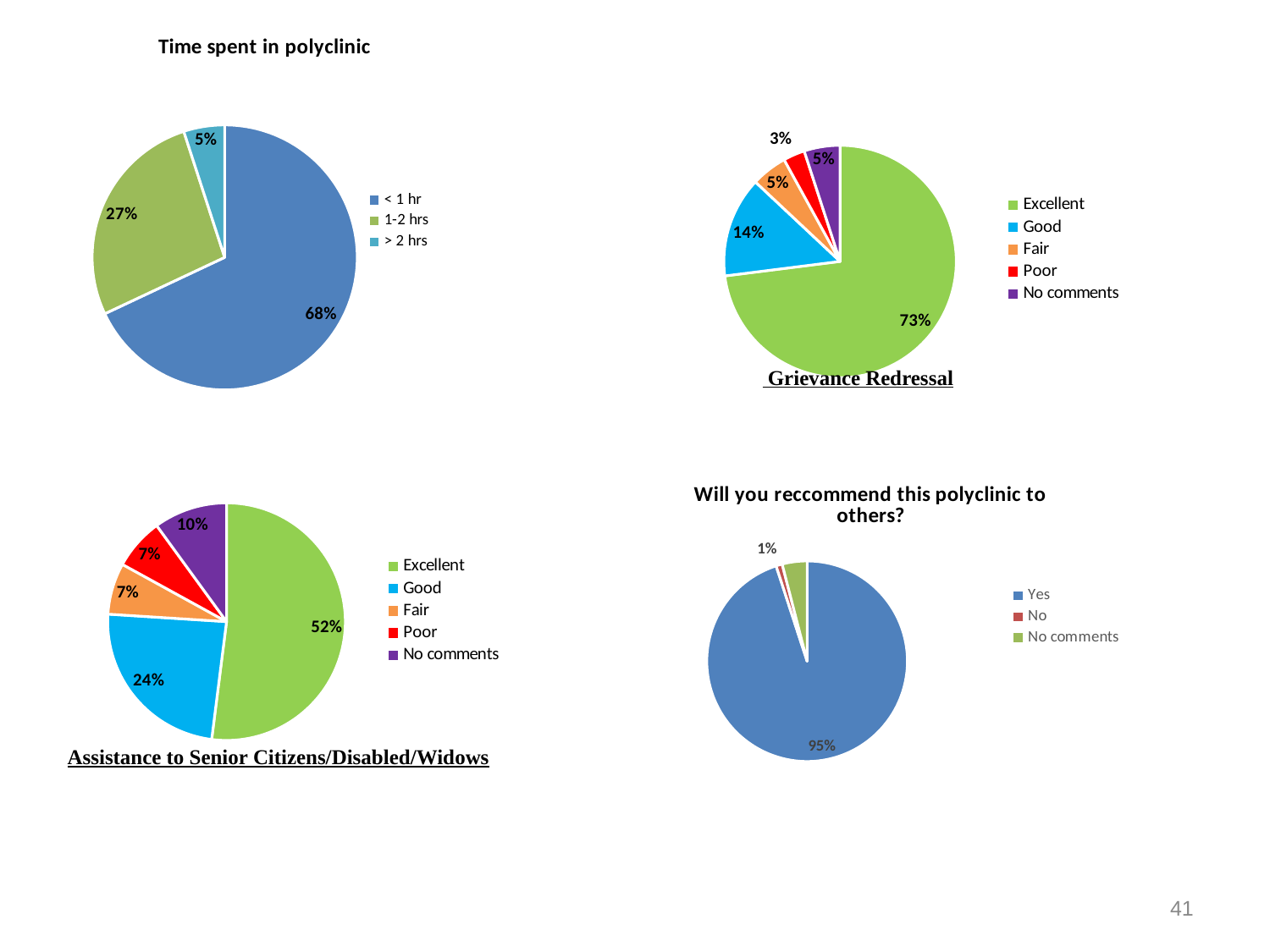

### Chart:

| Category | Time spent in polyclinic |
|---|---|
| < 1 hr | 0.68 |
| 1-2 hrs | 0.27 |
| > 2 hrs | 0.05 |

### Chart

| Category | Series 1 |
|---|---|
| Excellent | 0.73 |
| Good | 0.14 |
| Fair | 0.05 |
| Poor | 0.03 |
| No comments | 0.05 |
 Grievance Redressal

### Chart: Will you reccommend this polyclinic to others?

| Category | Column1 |
|---|---|
| Yes | 0.95 |
| No | 0.01 |
| No comments | 0.04 |

### Chart

| Category | Series 1 | Series 2 | Series 3 |
|---|---|---|---|
| Excellent | 0.52 | None | None |
| Good | 0.24 | None | None |
| Fair | 0.07 | None | None |
| Poor | 0.07 | None | None |
| No comments | 0.1 | None | None |
Assistance to Senior Citizens/Disabled/Widows
41